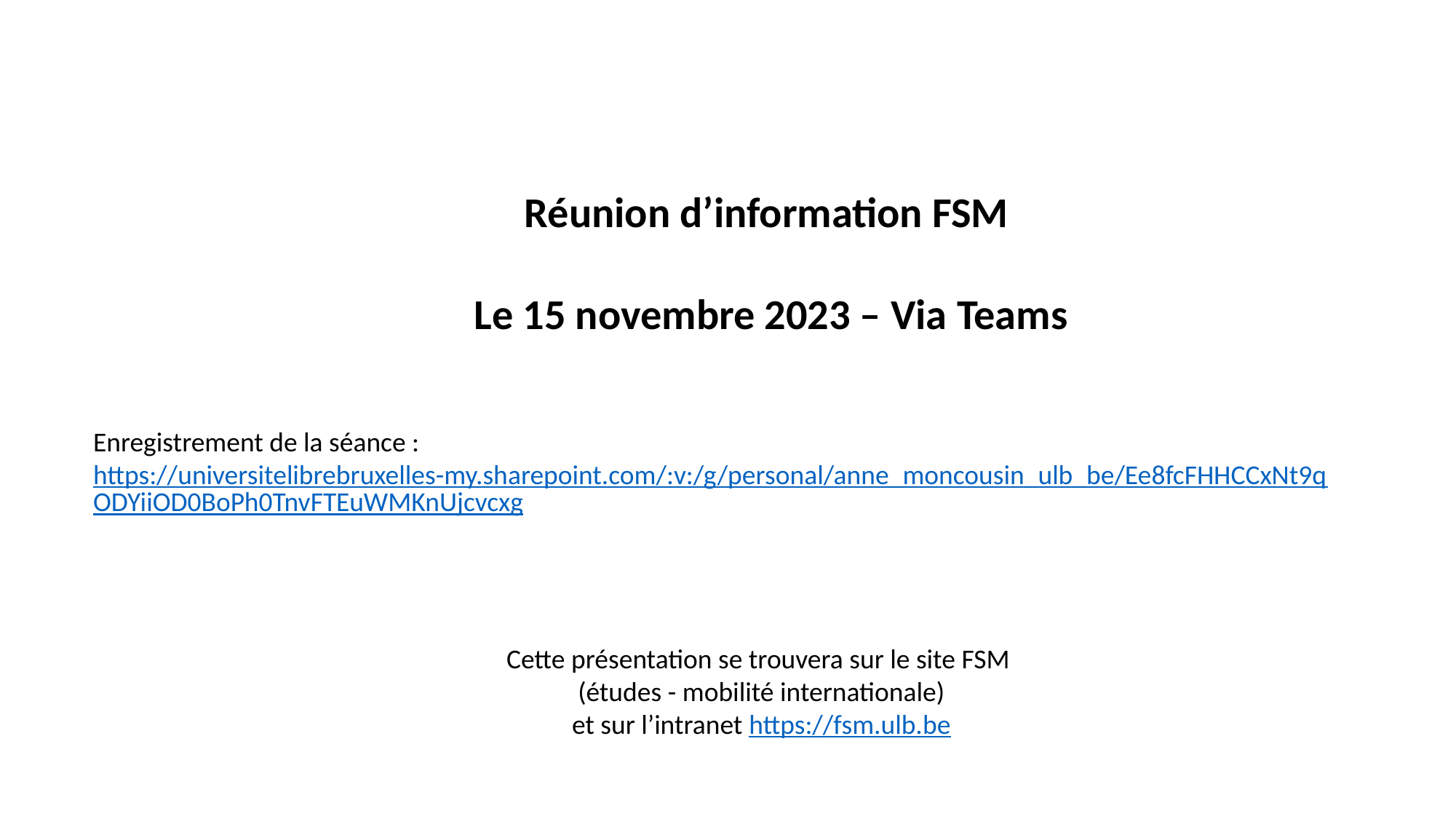

Réunion d’information FSM

Le 15 novembre 2023 – Via Teams
Enregistrement de la séance : https://universitelibrebruxelles-my.sharepoint.com/:v:/g/personal/anne_moncousin_ulb_be/Ee8fcFHHCCxNt9qODYiiOD0BoPh0TnvFTEuWMKnUjcvcxg
Cette présentation se trouvera sur le site FSM
(études - mobilité internationale)
et sur l’intranet https://fsm.ulb.be